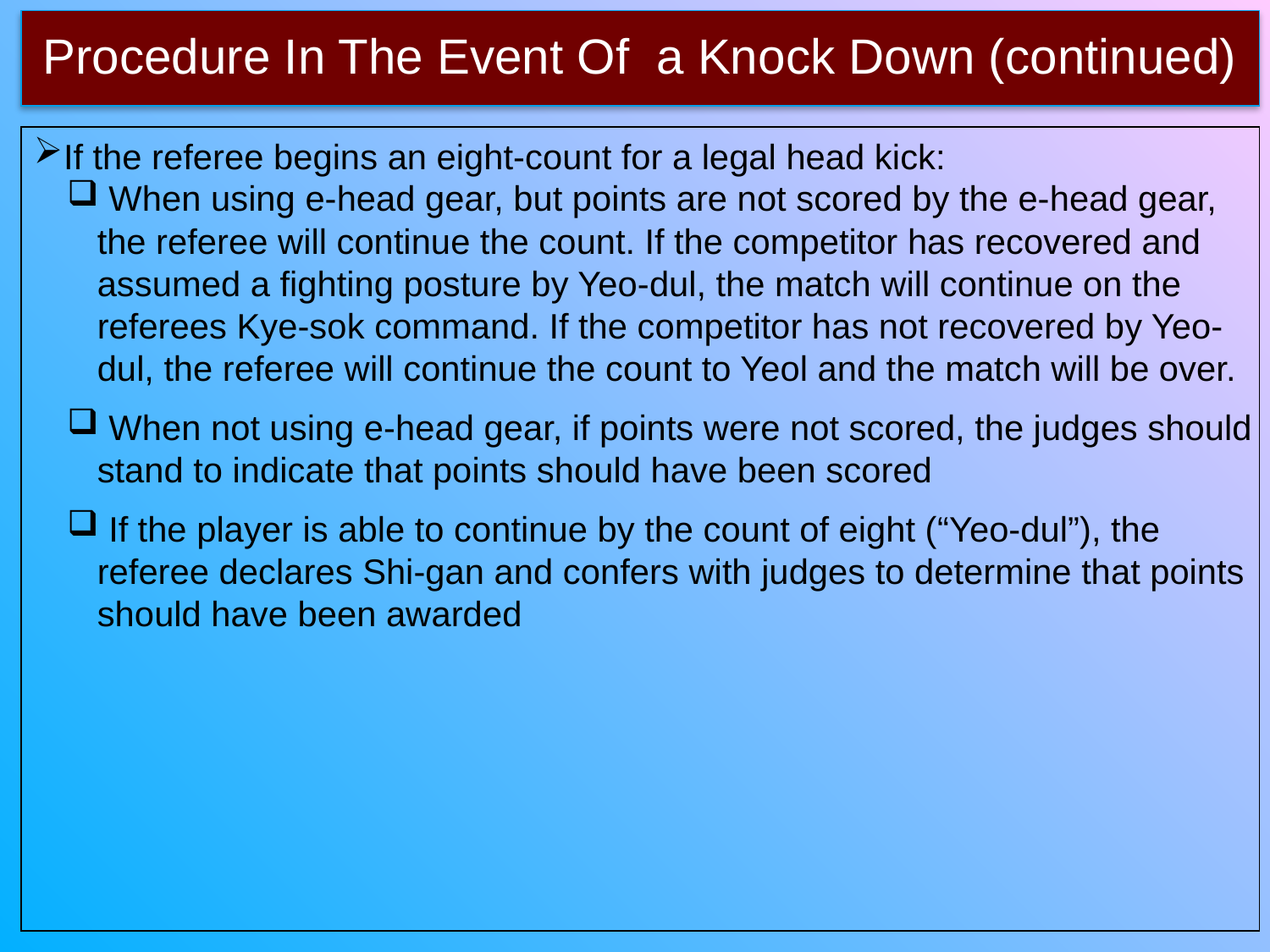

Procedure In The Event Of  a Knock Down (continued)

If the referee begins an eight-count for a legal head kick:
 When using e-head gear, but points are not scored by the e-head gear, the referee will continue the count. If the competitor has recovered and assumed a fighting posture by Yeo-dul, the match will continue on the referees Kye-sok command. If the competitor has not recovered by Yeo-dul, the referee will continue the count to Yeol and the match will be over.

 When not using e-head gear, if points were not scored, the judges should stand to indicate that points should have been scored

 If the player is able to continue by the count of eight (“Yeo-dul”), the referee declares Shi-gan and confers with judges to determine that points should have been awarded